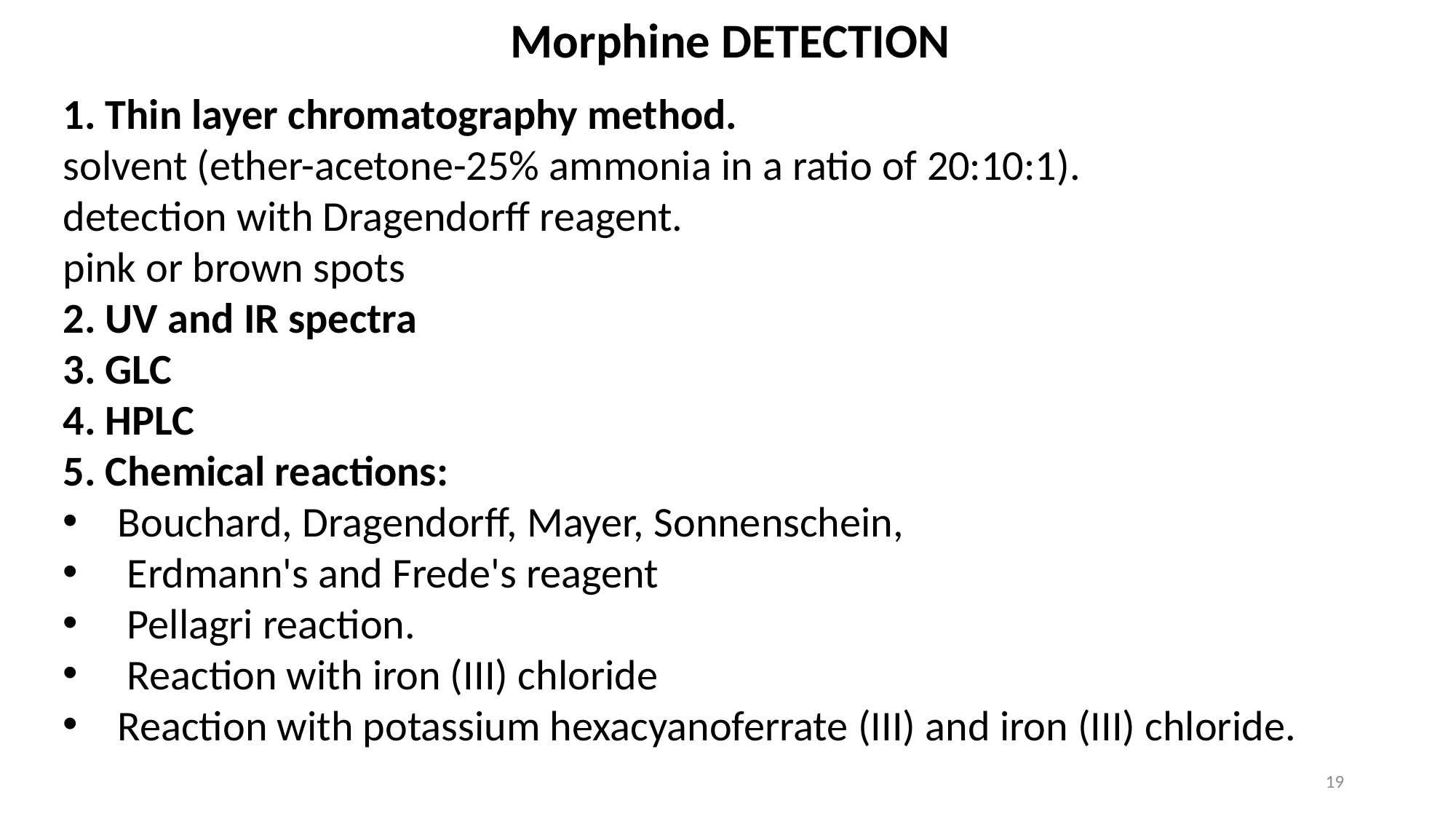

Morphine DETECTION

1. Thin layer chromatography method.
solvent (ether-acetone-25% ammonia in a ratio of 20:10:1).
detection with Dragendorff reagent.
pink or brown spots
2. UV and IR spectra
3. GLC
4. HPLC
5. Chemical reactions:
Bouchard, Dragendorff, Mayer, Sonnenschein,
 Erdmann's and Frede's reagent
 Pellagri reaction.
 Reaction with iron (III) chloride
Reaction with potassium hexacyanoferrate (III) and iron (III) chloride.
19